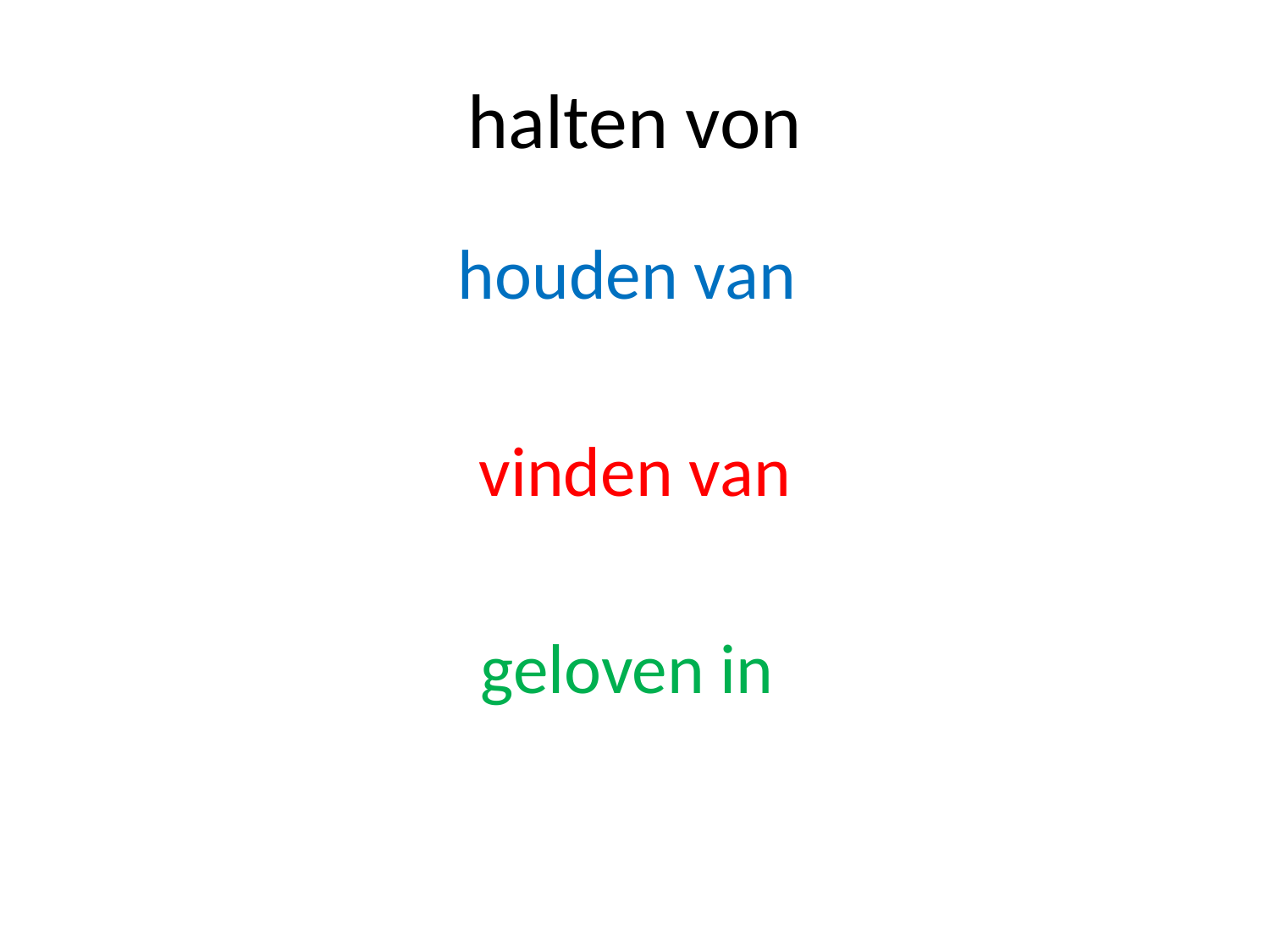

# halten von
houden van

vinden van

geloven in